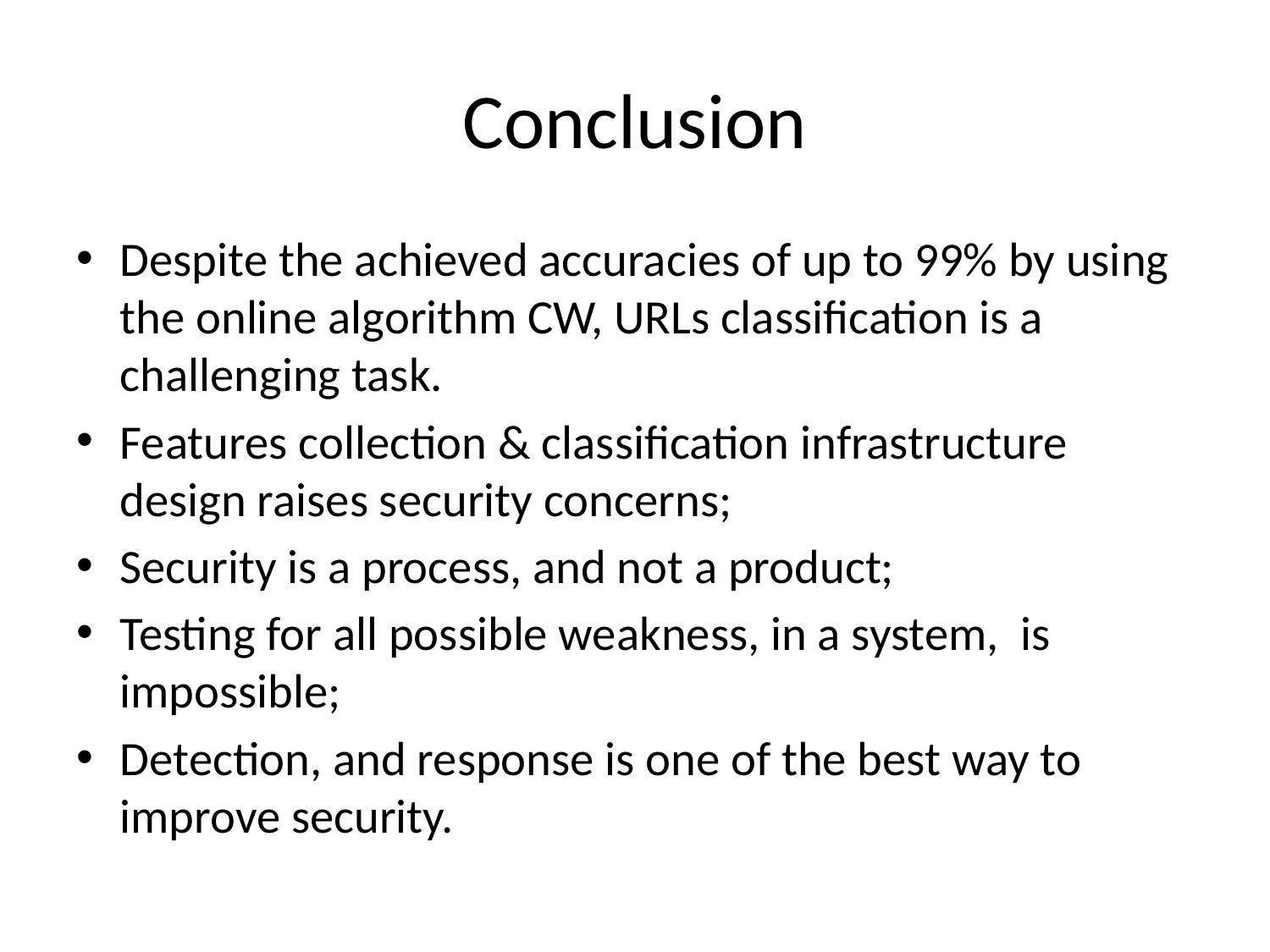

# Conclusion
Despite the achieved accuracies of up to 99% by using the online algorithm CW, URLs classification is a challenging task.
Features collection & classification infrastructure design raises security concerns;
Security is a process, and not a product;
Testing for all possible weakness, in a system,  is impossible;
Detection, and response is one of the best way to improve security.